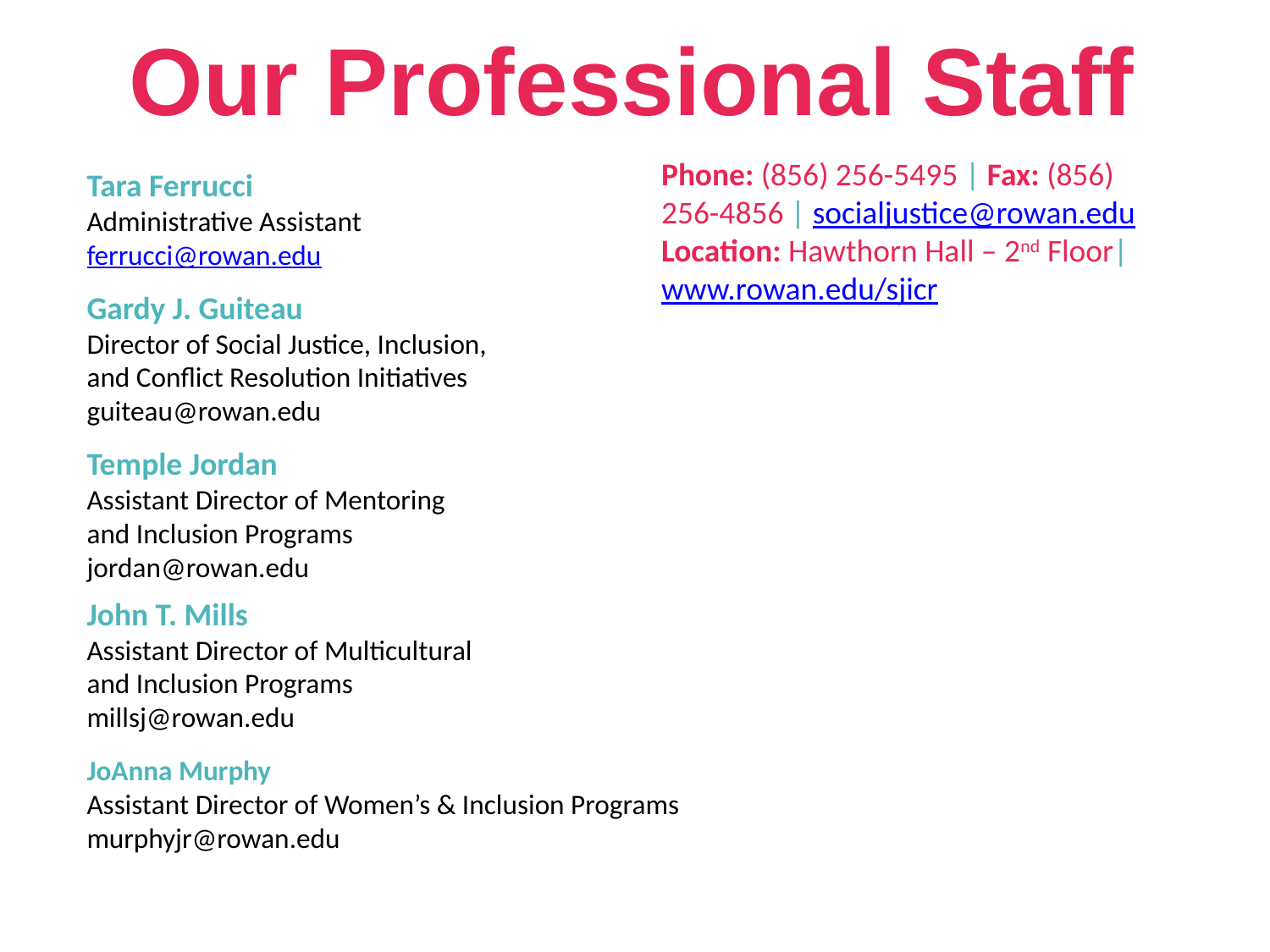

# Our Professional Staff

Tara Ferrucci
Administrative Assistant
ferrucci@rowan.edu

Gardy J. Guiteau
Director of Social Justice, Inclusion,
and Conflict Resolution Initiatives
guiteau@rowan.edu

Temple Jordan
Assistant Director of Mentoring
and Inclusion Programs
jordan@rowan.edu

John T. Mills
Assistant Director of Multicultural
and Inclusion Programs
millsj@rowan.edu

JoAnna Murphy
Assistant Director of Women’s & Inclusion Programs
murphyjr@rowan.edu

Phone: (856) 256-5495 | Fax: (856) 256-4856 | socialjustice@rowan.edu
Location: Hawthorn Hall – 2nd Floor| www.rowan.edu/sjicr